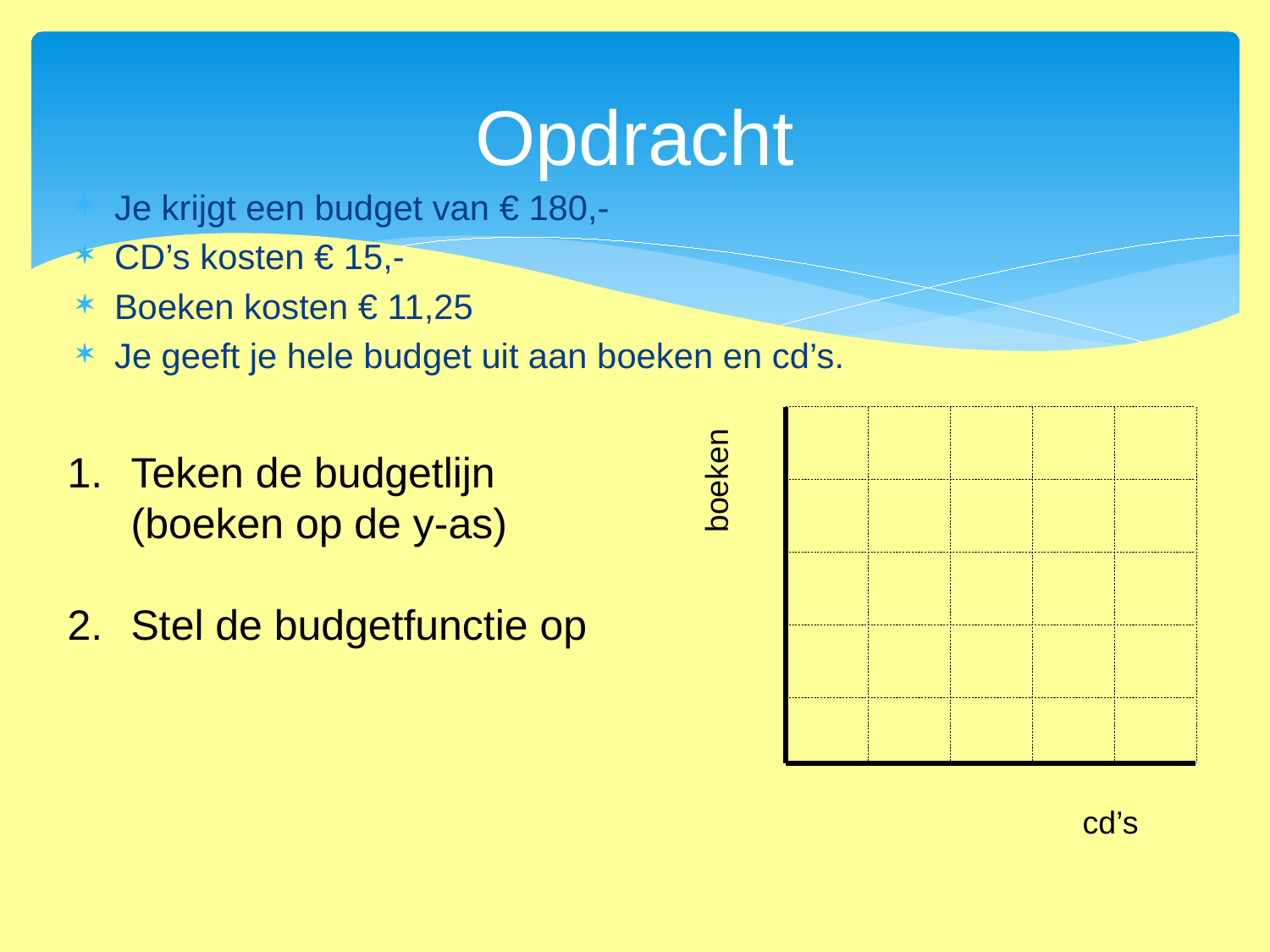

# Opdracht
Je krijgt een budget van € 180,-
CD’s kosten € 15,-
Boeken kosten € 11,25
Je geeft je hele budget uit aan boeken en cd’s.
boeken
cd’s
Teken de budgetlijn
(boeken op de y-as)

Stel de budgetfunctie op